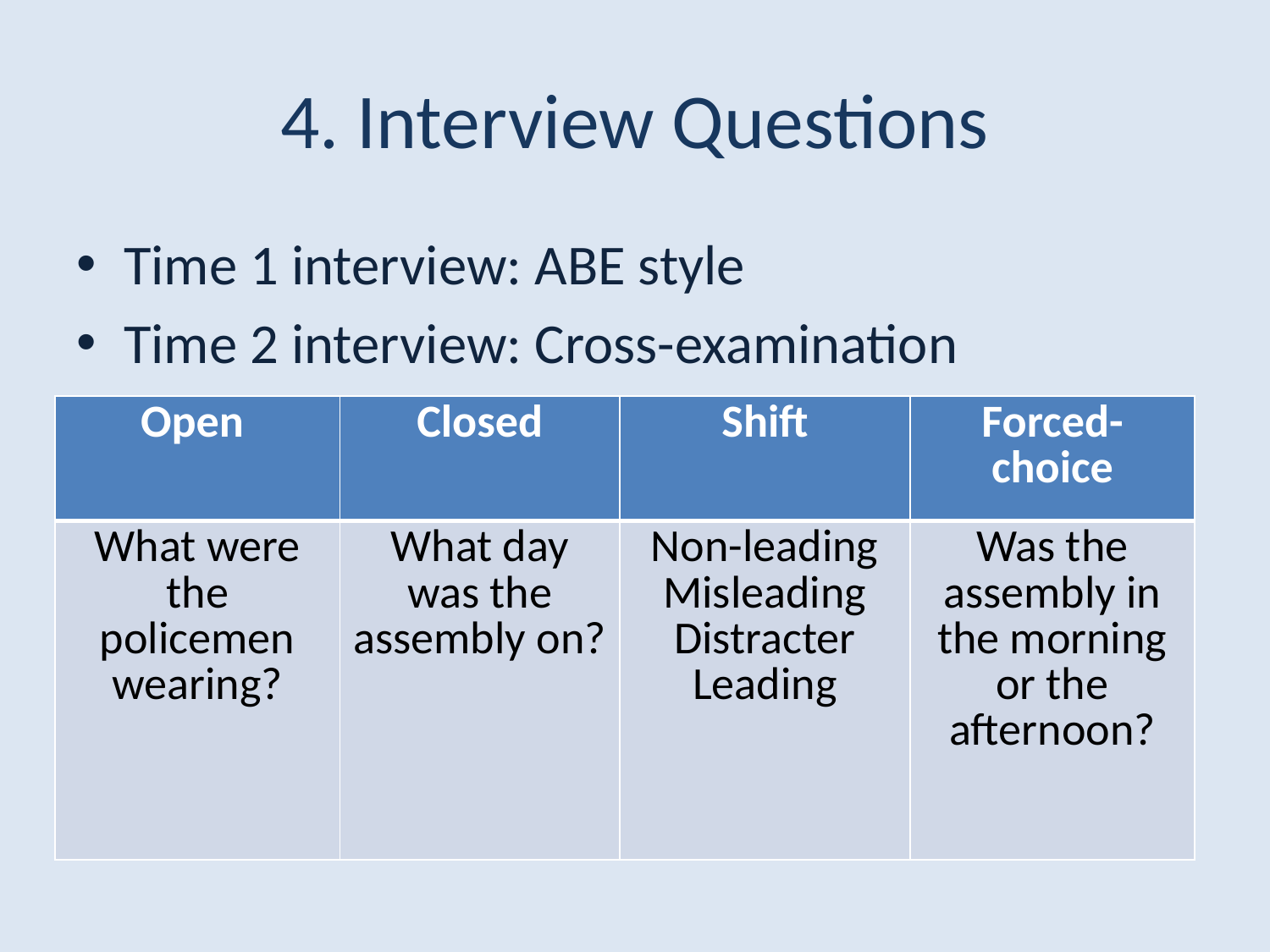

# 4. Interview Questions
Time 1 interview: ABE style
Time 2 interview: Cross-examination

| Open | Closed | Shift | Forced-choice |
| --- | --- | --- | --- |
| What were the policemen wearing? | What day was the assembly on? | Non-leading Misleading Distracter Leading | Was the assembly in the morning or the afternoon? |